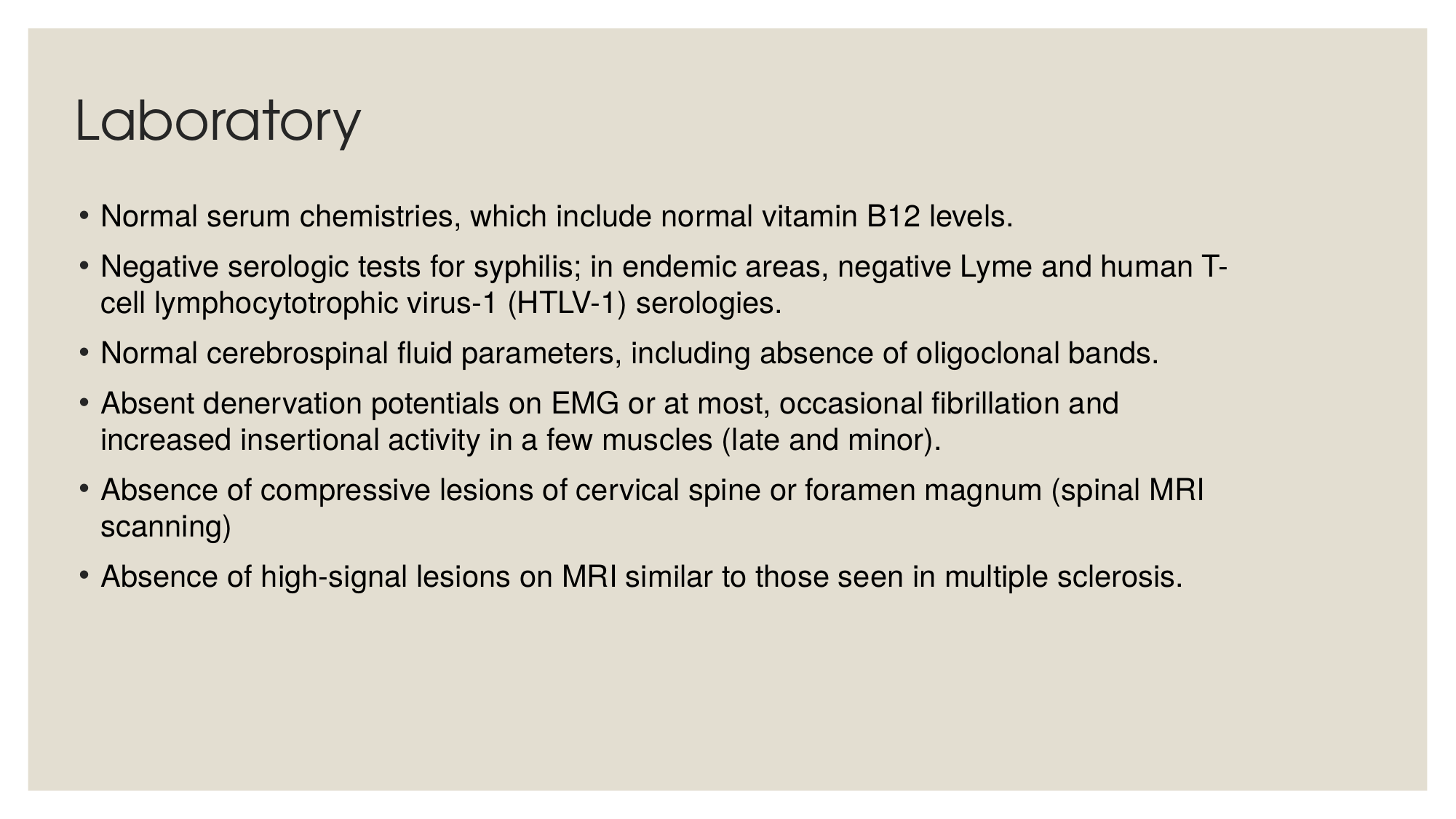

# Laboratory
Normal serum chemistries, which include normal vitamin B12 levels.
Negative serologic tests for syphilis; in endemic areas, negative Lyme and human T-cell lymphocytotrophic virus-1 (HTLV-1) serologies.
Normal cerebrospinal fluid parameters, including absence of oligoclonal bands.
Absent denervation potentials on EMG or at most, occasional fibrillation and increased insertional activity in a few muscles (late and minor).
Absence of compressive lesions of cervical spine or foramen magnum (spinal MRI scanning)
Absence of high-signal lesions on MRI similar to those seen in multiple sclerosis.